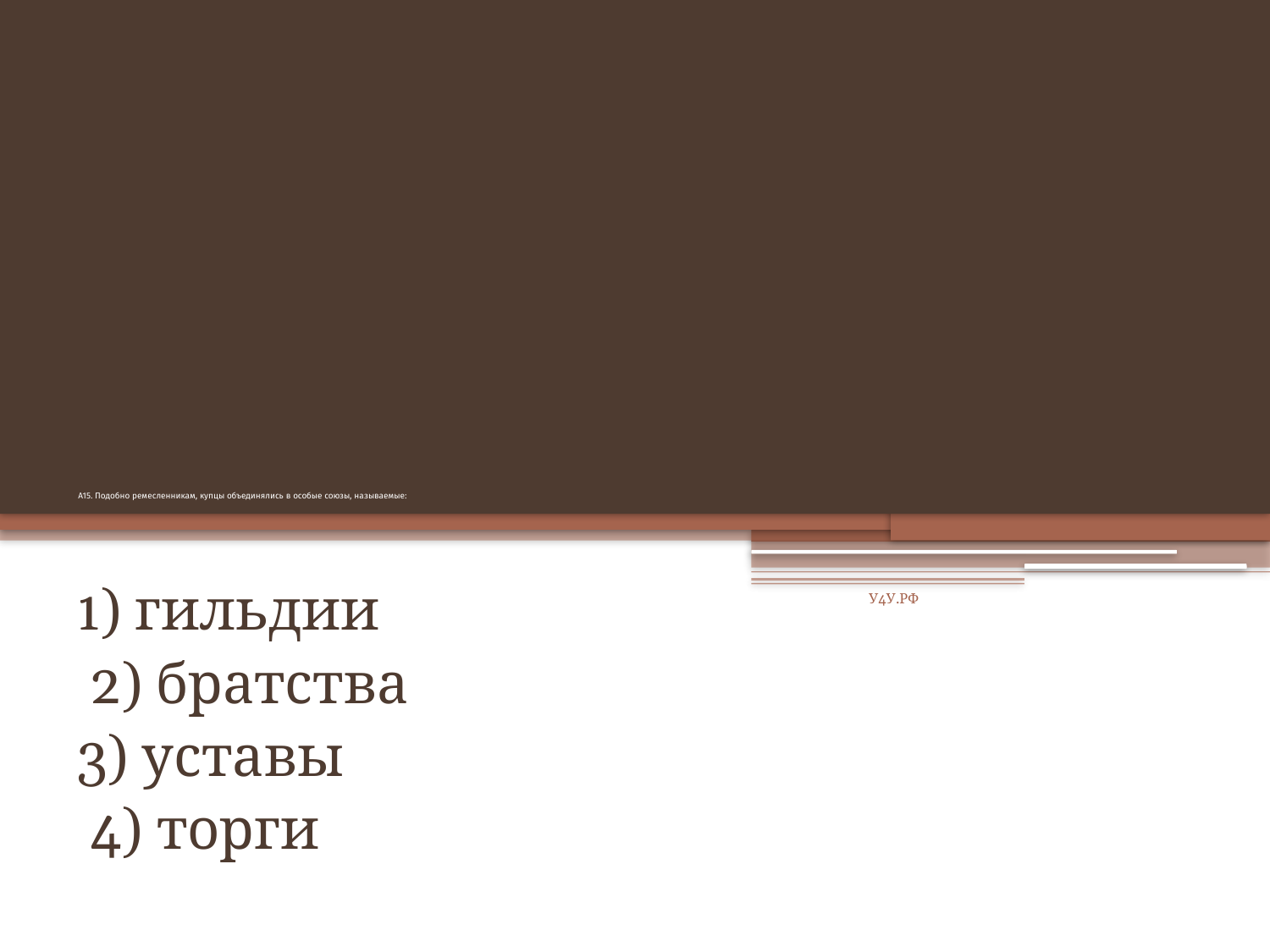

# А15. Подобно ремесленникам, купцы объединялись в особые союзы, называемые:

1) гильдии
 2) братства
3) уставы
 4) торги
У4У.РФ